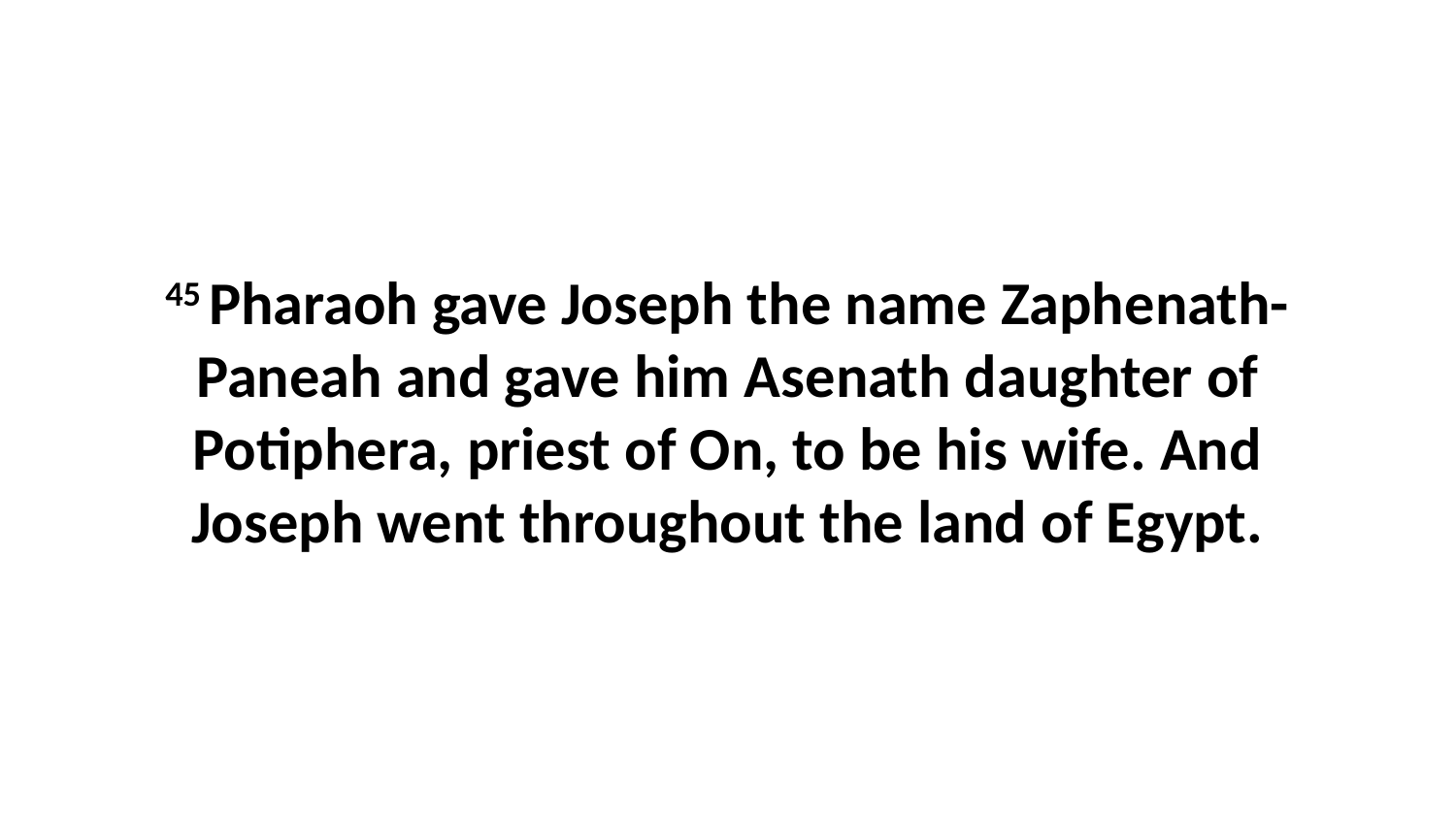

45 Pharaoh gave Joseph the name Zaphenath-Paneah and gave him Asenath daughter of Potiphera, priest of On, to be his wife. And Joseph went throughout the land of Egypt.